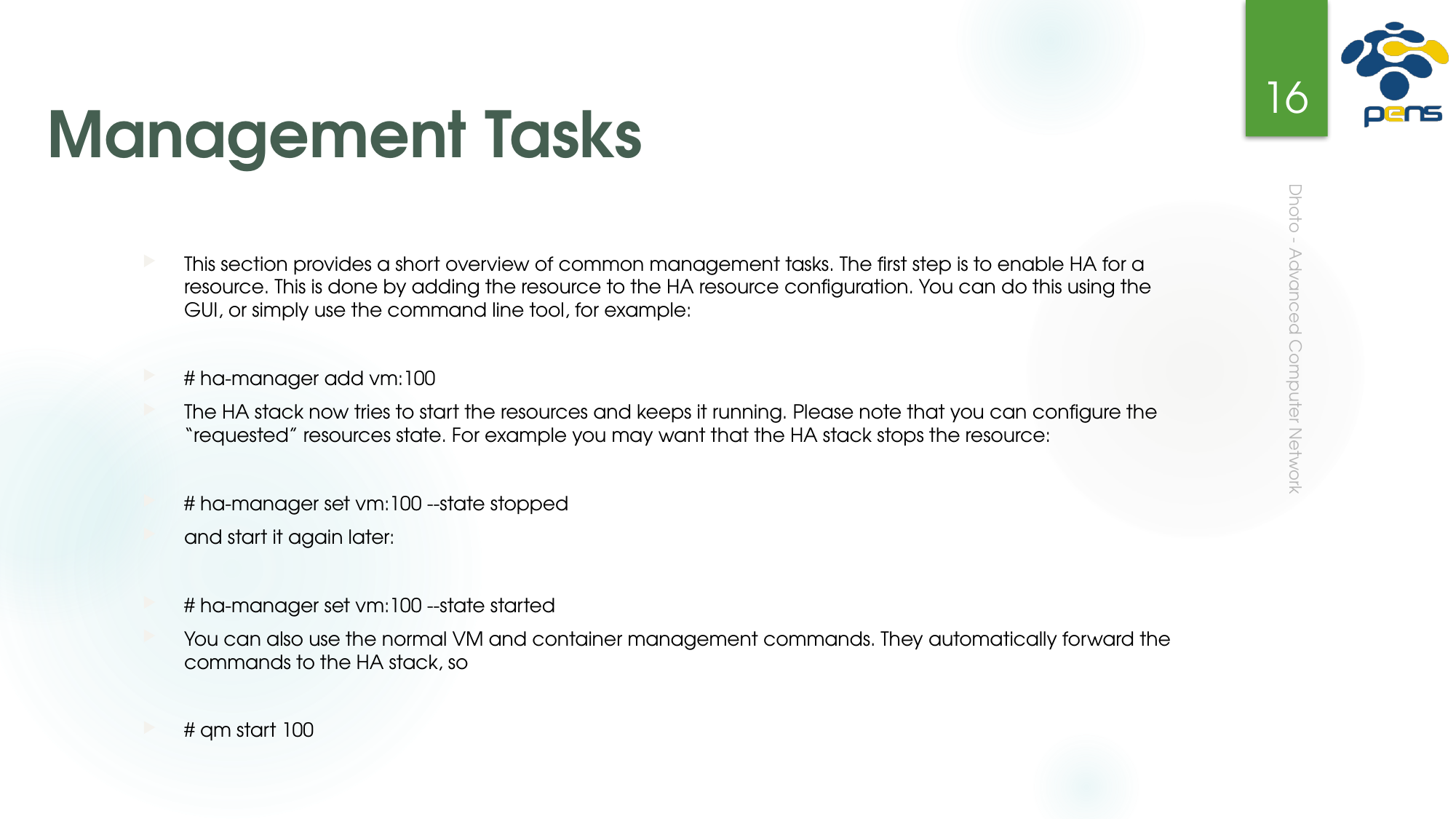

16
# Management Tasks
This section provides a short overview of common management tasks. The first step is to enable HA for a resource. This is done by adding the resource to the HA resource configuration. You can do this using the GUI, or simply use the command line tool, for example:

# ha-manager add vm:100
The HA stack now tries to start the resources and keeps it running. Please note that you can configure the “requested” resources state. For example you may want that the HA stack stops the resource:

# ha-manager set vm:100 --state stopped
and start it again later:

# ha-manager set vm:100 --state started
You can also use the normal VM and container management commands. They automatically forward the commands to the HA stack, so

# qm start 100
Dhoto - Advanced Computer Network